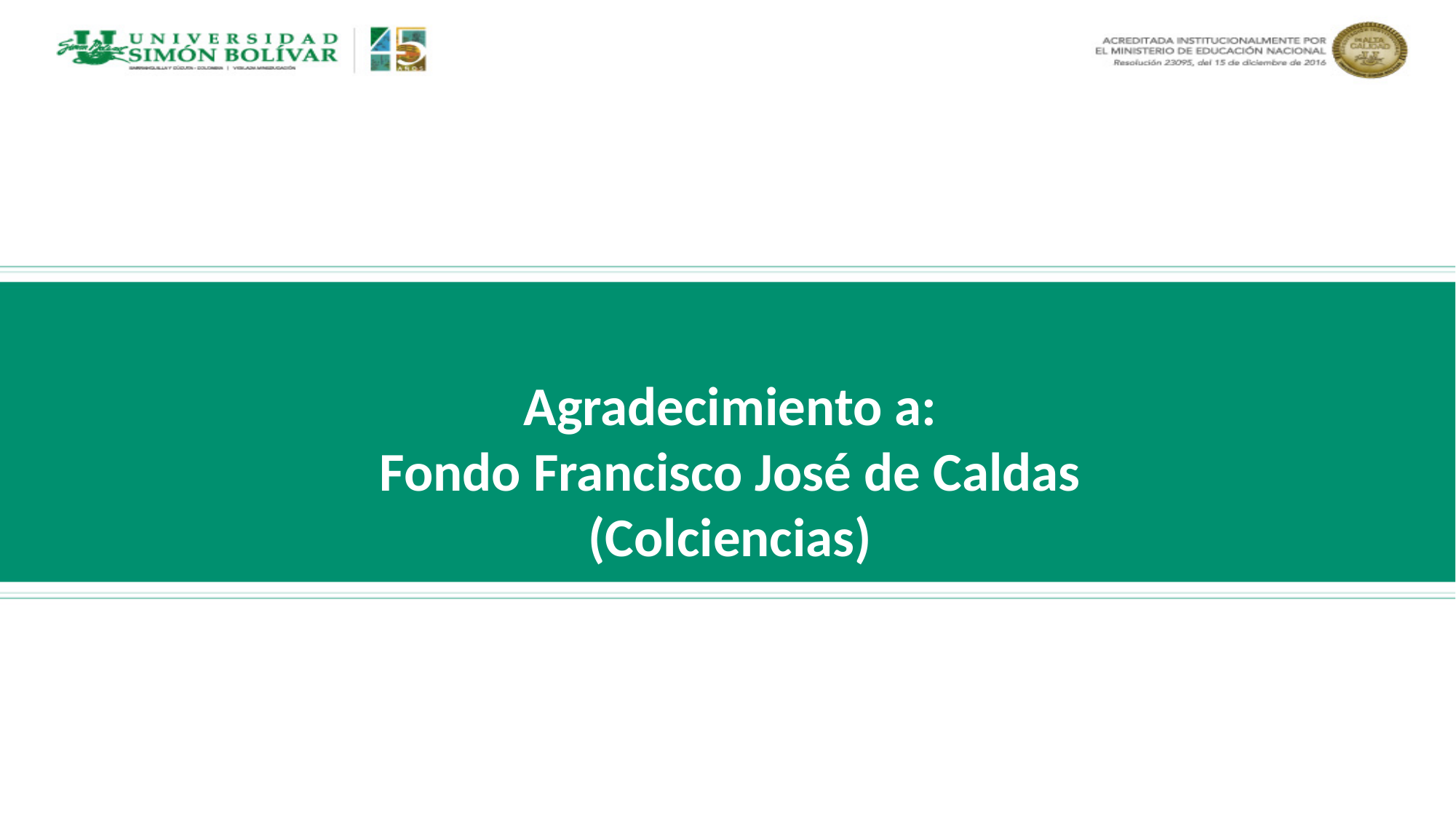

Agradecimiento a:
Fondo Francisco José de Caldas (Colciencias)